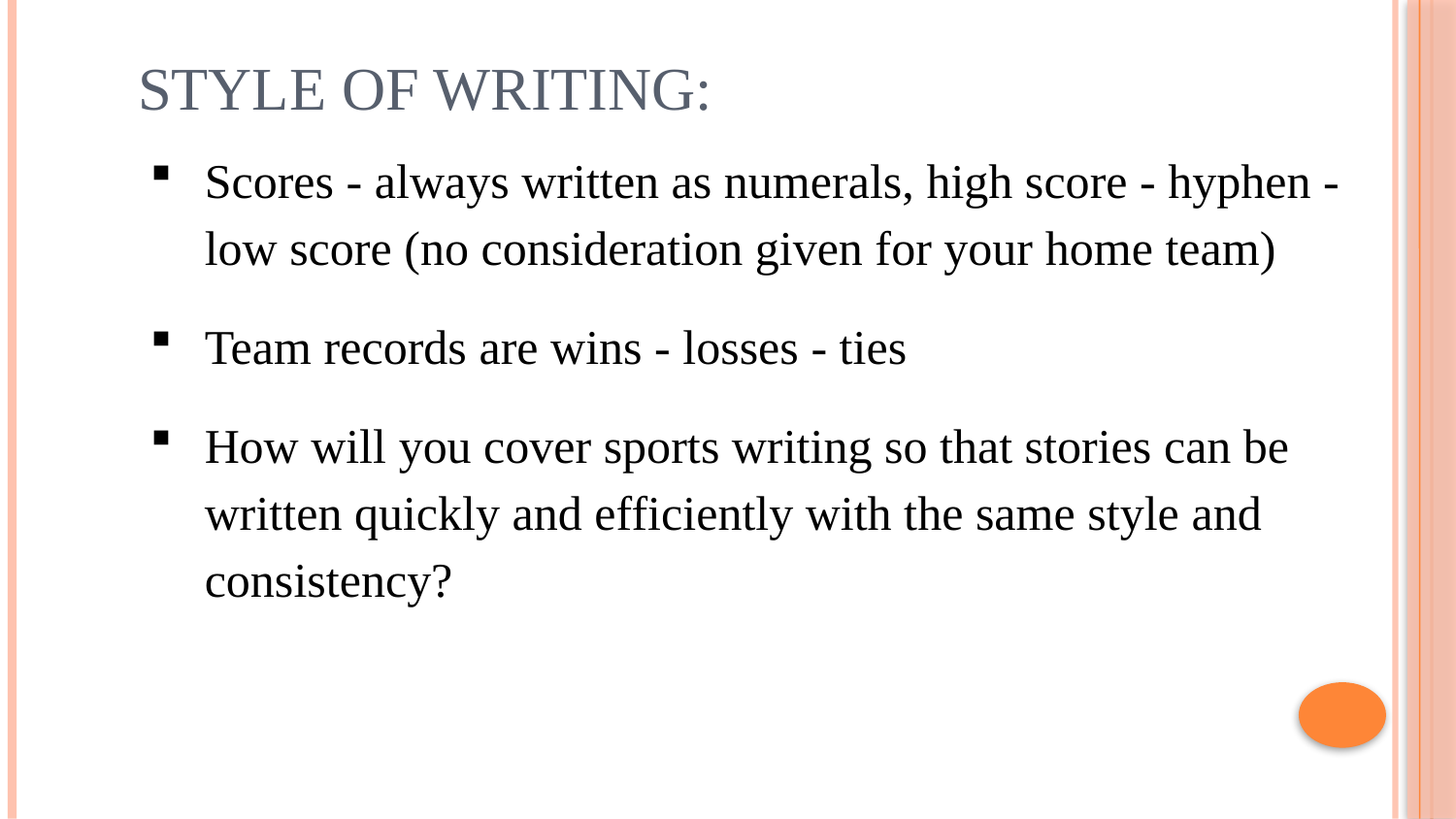

# STYLE OF WRITING:

Scores - always written as numerals, high score - hyphen - low score (no consideration given for your home team)
Team records are wins - losses - ties
How will you cover sports writing so that stories can be written quickly and efficiently with the same style and consistency?